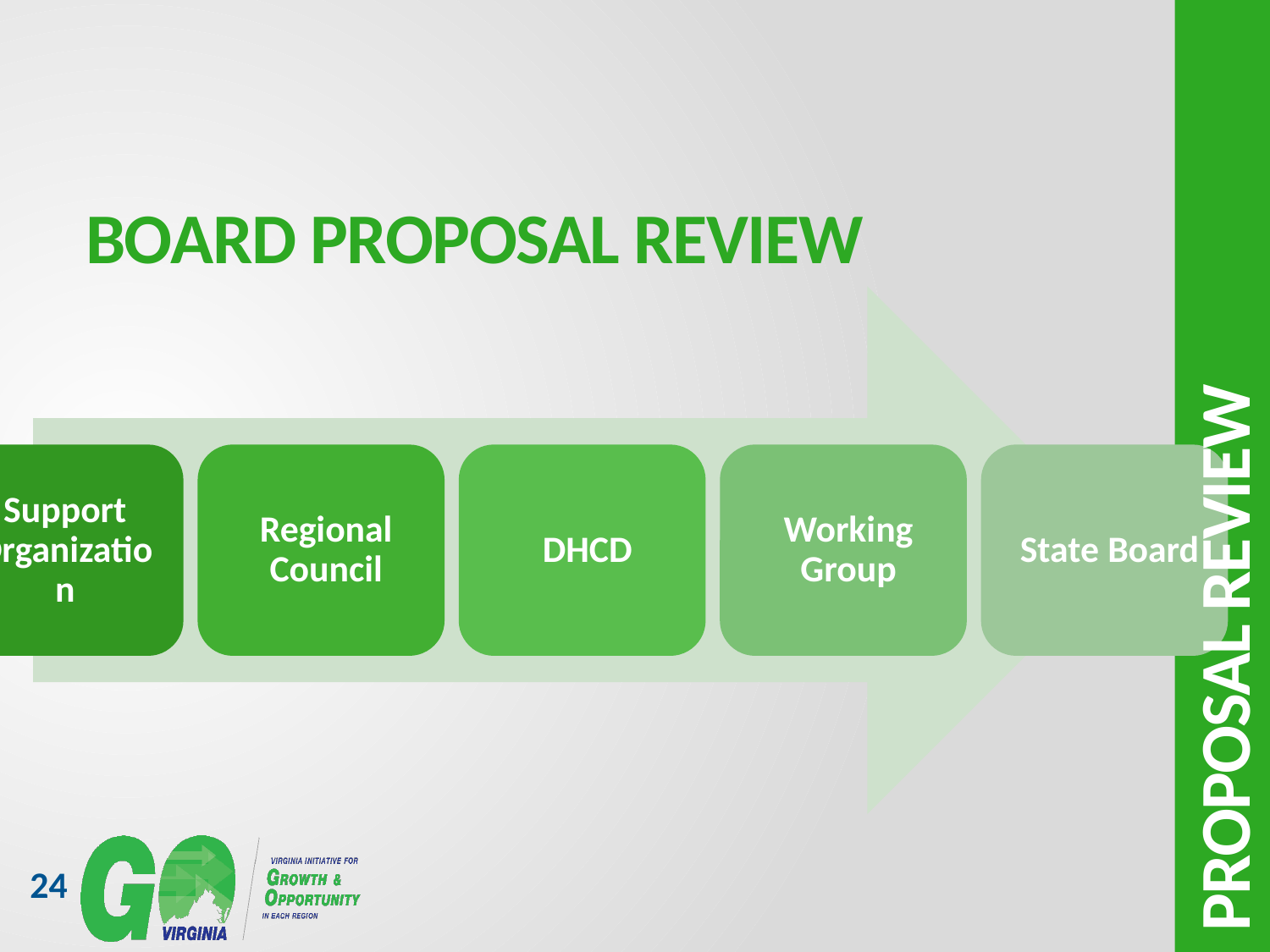

# board proposal Review
Support Organization
Regional Council
DHCD
Working Group
State Board
PROPOSAL review